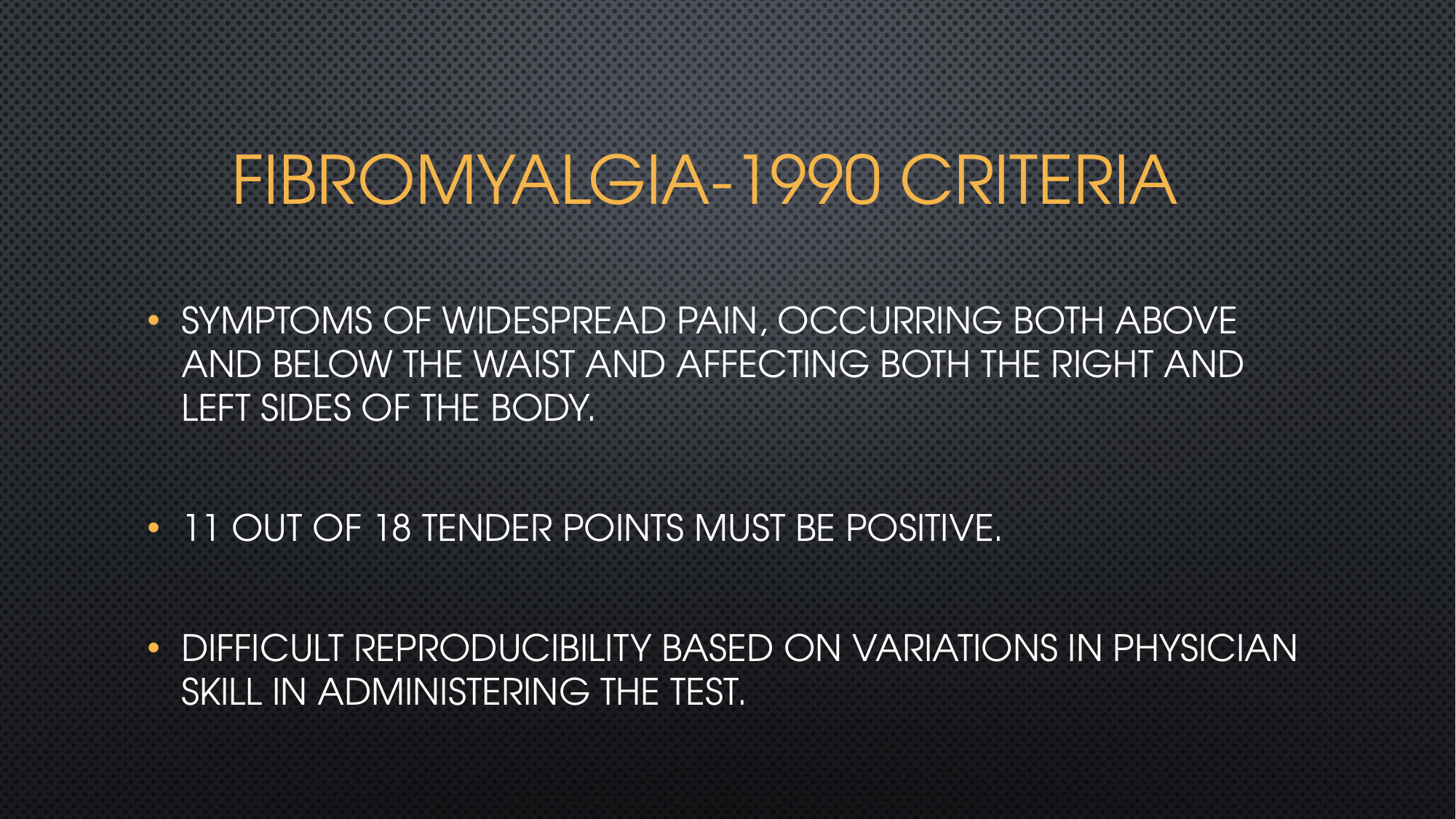

# Fibromyalgia-1990 Criteria
Symptoms of widespread pain, occurring both above and below the waist and affecting both the right and left sides of the body.

11 out of 18 tender points must be positive.

Difficult reproducibility based on variations in physician skill in administering the test.